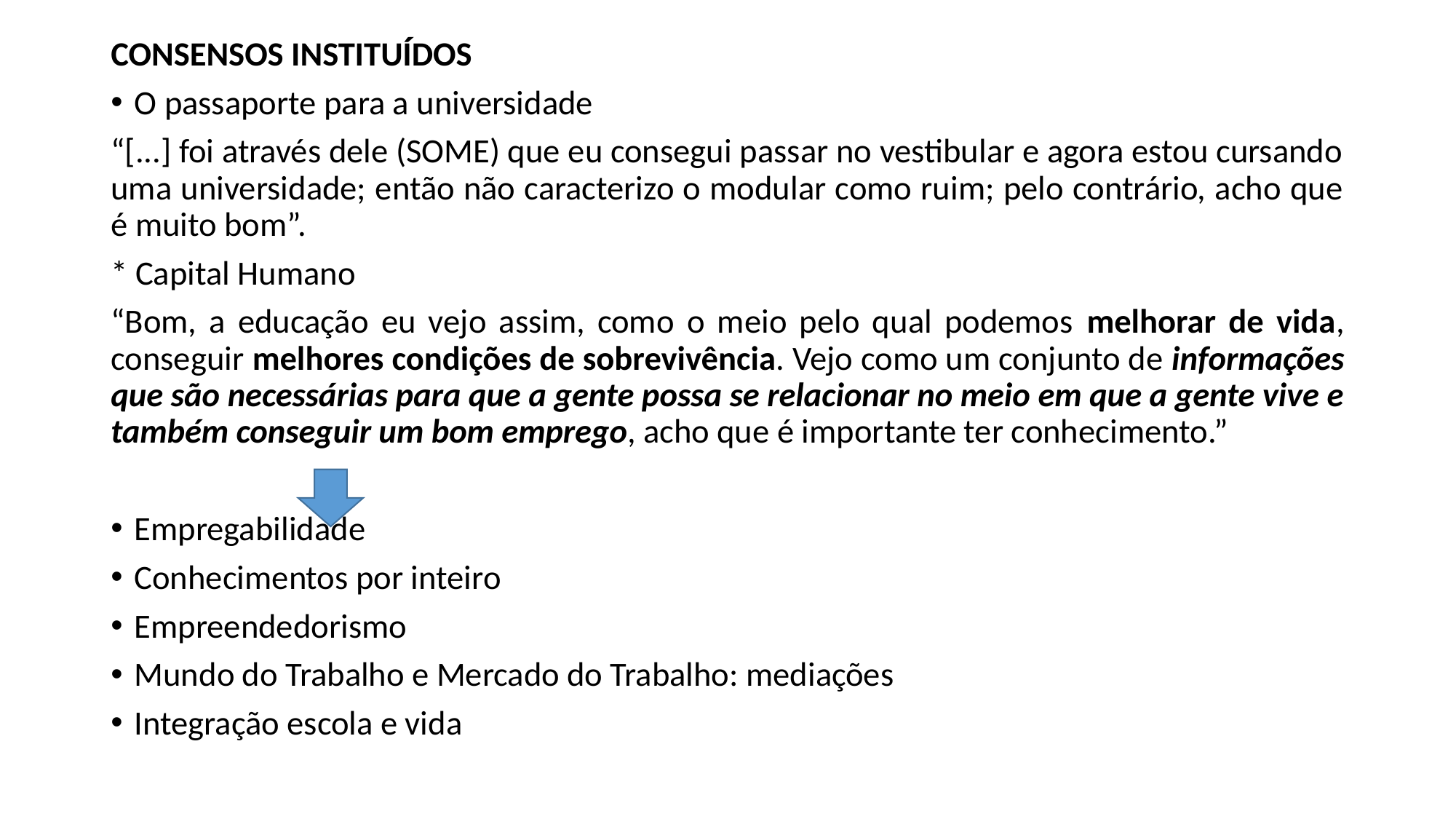

CONSENSOS INSTITUÍDOS
O passaporte para a universidade
“[...] foi através dele (SOME) que eu consegui passar no vestibular e agora estou cursando uma universidade; então não caracterizo o modular como ruim; pelo contrário, acho que é muito bom”.
* Capital Humano
“Bom, a educação eu vejo assim, como o meio pelo qual podemos melhorar de vida, conseguir melhores condições de sobrevivência. Vejo como um conjunto de informações que são necessárias para que a gente possa se relacionar no meio em que a gente vive e também conseguir um bom emprego, acho que é importante ter conhecimento.”

Empregabilidade
Conhecimentos por inteiro
Empreendedorismo
Mundo do Trabalho e Mercado do Trabalho: mediações
Integração escola e vida